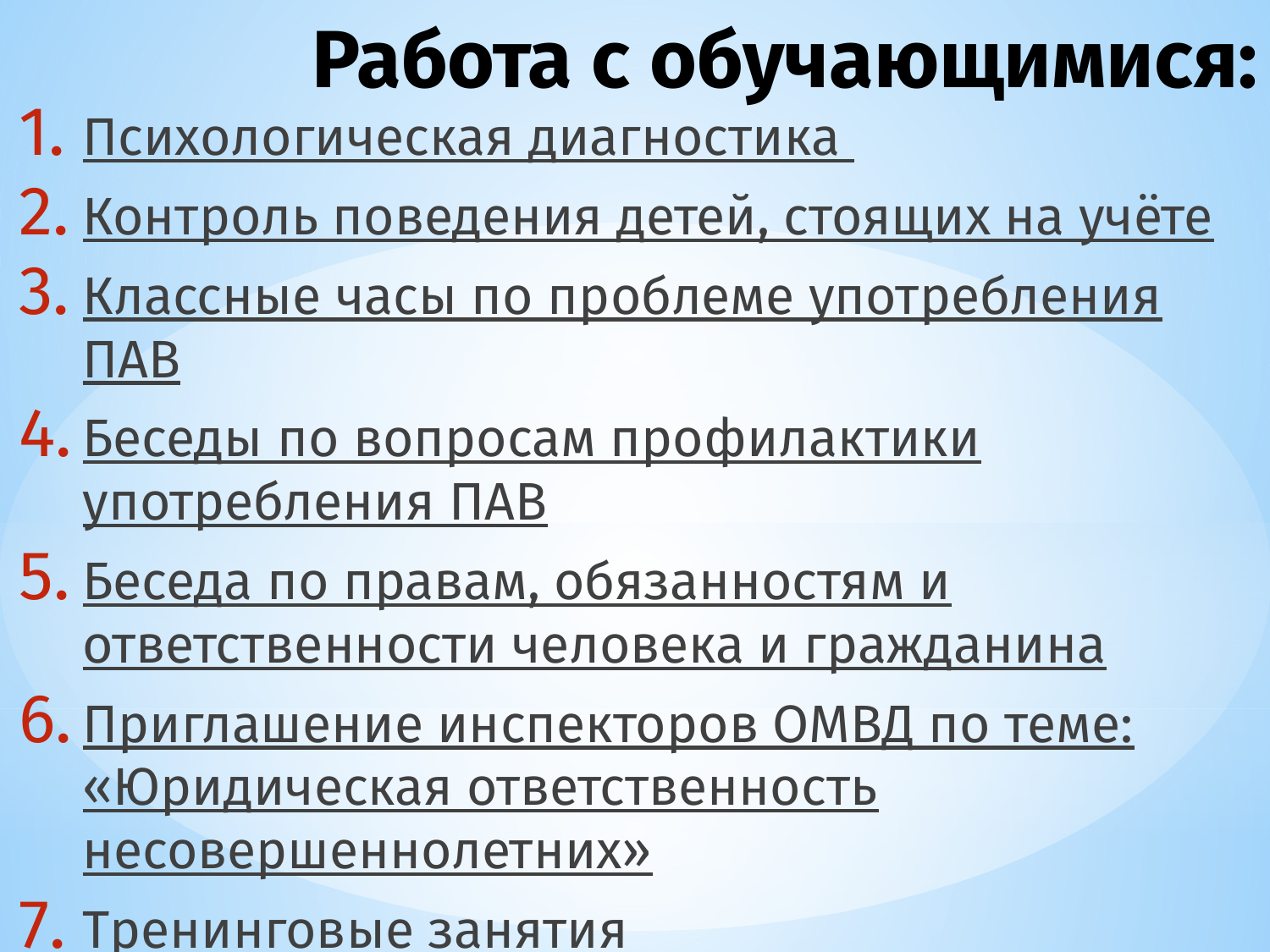

# Работа с обучающимися:
Психологическая диагностика
Контроль поведения детей, стоящих на учёте
Классные часы по проблеме употребления ПАВ
Беседы по вопросам профилактики употребления ПАВ
Беседа по правам, обязанностям и ответственности человека и гражданина
Приглашение инспекторов ОМВД по теме: «Юридическая ответственность несовершеннолетних»
Тренинговые занятия